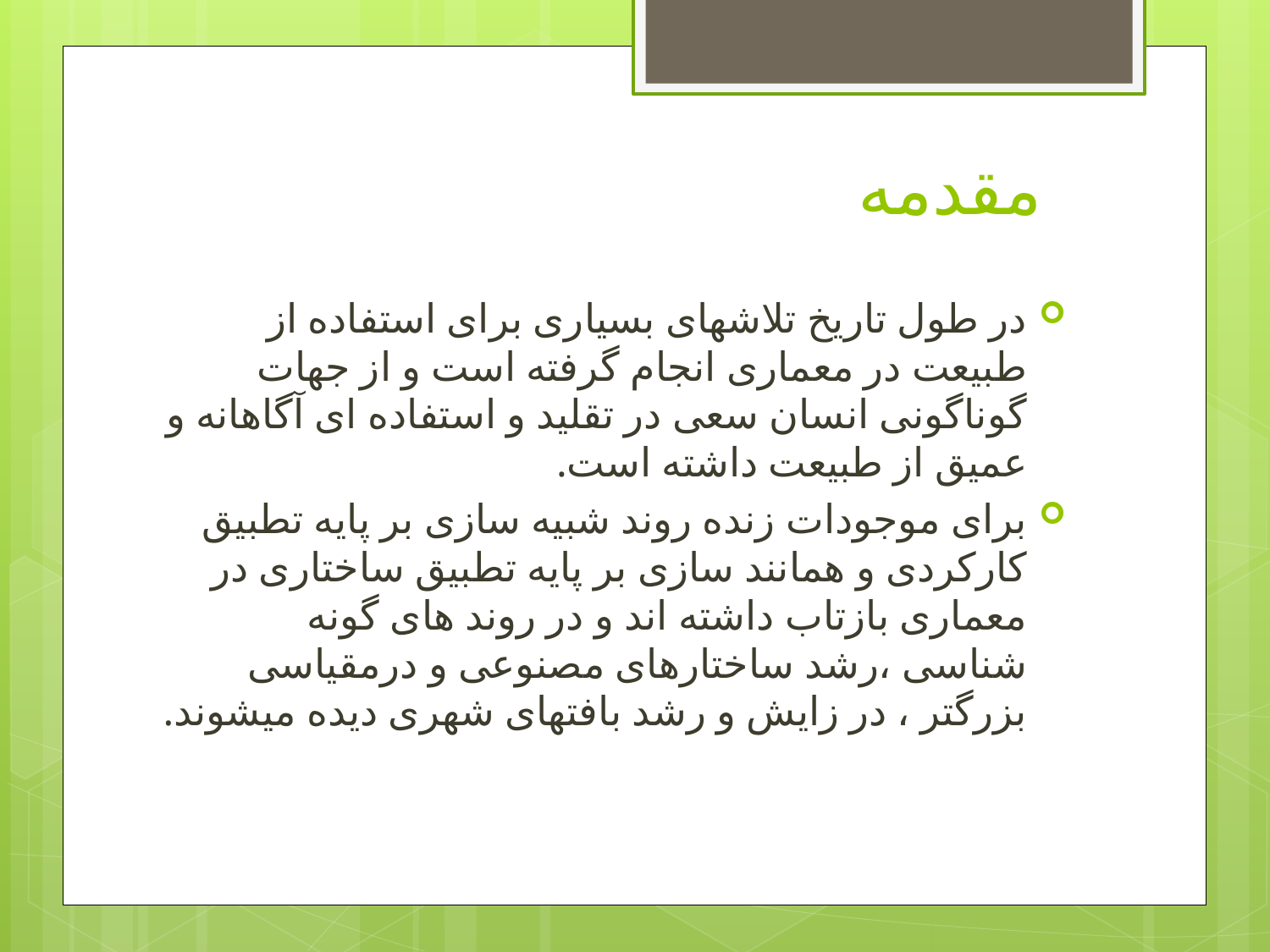

# مقدمه
در طول تاریخ تلاشهای بسیاری برای استفاده از طبیعت در معماری انجام گرفته است و از جهات گوناگونی انسان سعی در تقلید و استفاده ای آگاهانه و عمیق از طبیعت داشته است.
برای موجودات زنده روند شبیه سازی بر پایه تطبیق کارکردی و همانند سازی بر پایه تطبیق ساختاری در معماری بازتاب داشته اند و در روند های گونه شناسی ،رشد ساختارهای مصنوعی و درمقیاسی بزرگتر ، در زایش و رشد بافتهای شهری دیده میشوند.